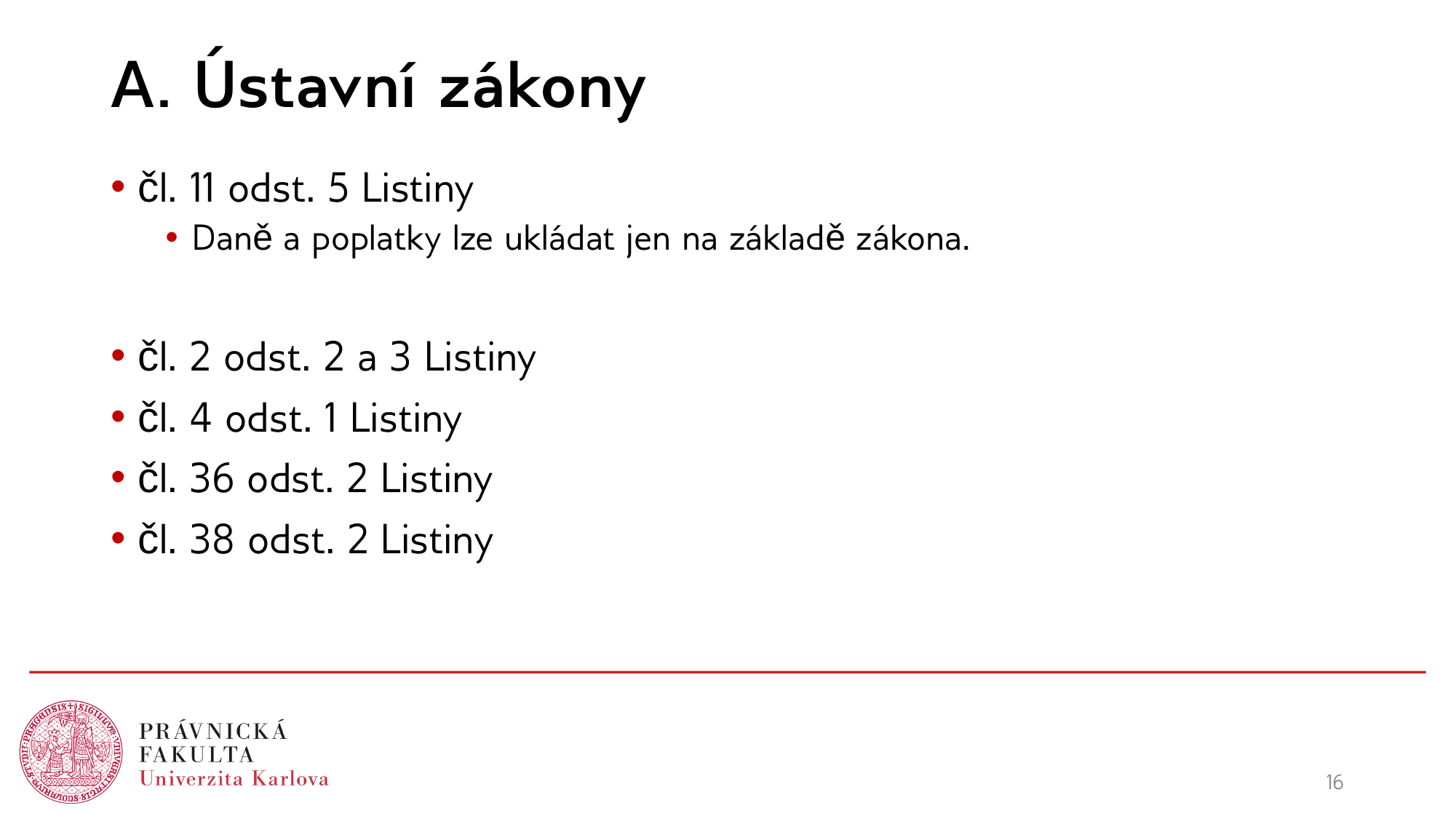

# A. Ústavní zákony
čl. 11 odst. 5 Listiny
Daně a poplatky lze ukládat jen na základě zákona.

čl. 2 odst. 2 a 3 Listiny
čl. 4 odst. 1 Listiny
čl. 36 odst. 2 Listiny
čl. 38 odst. 2 Listiny

16